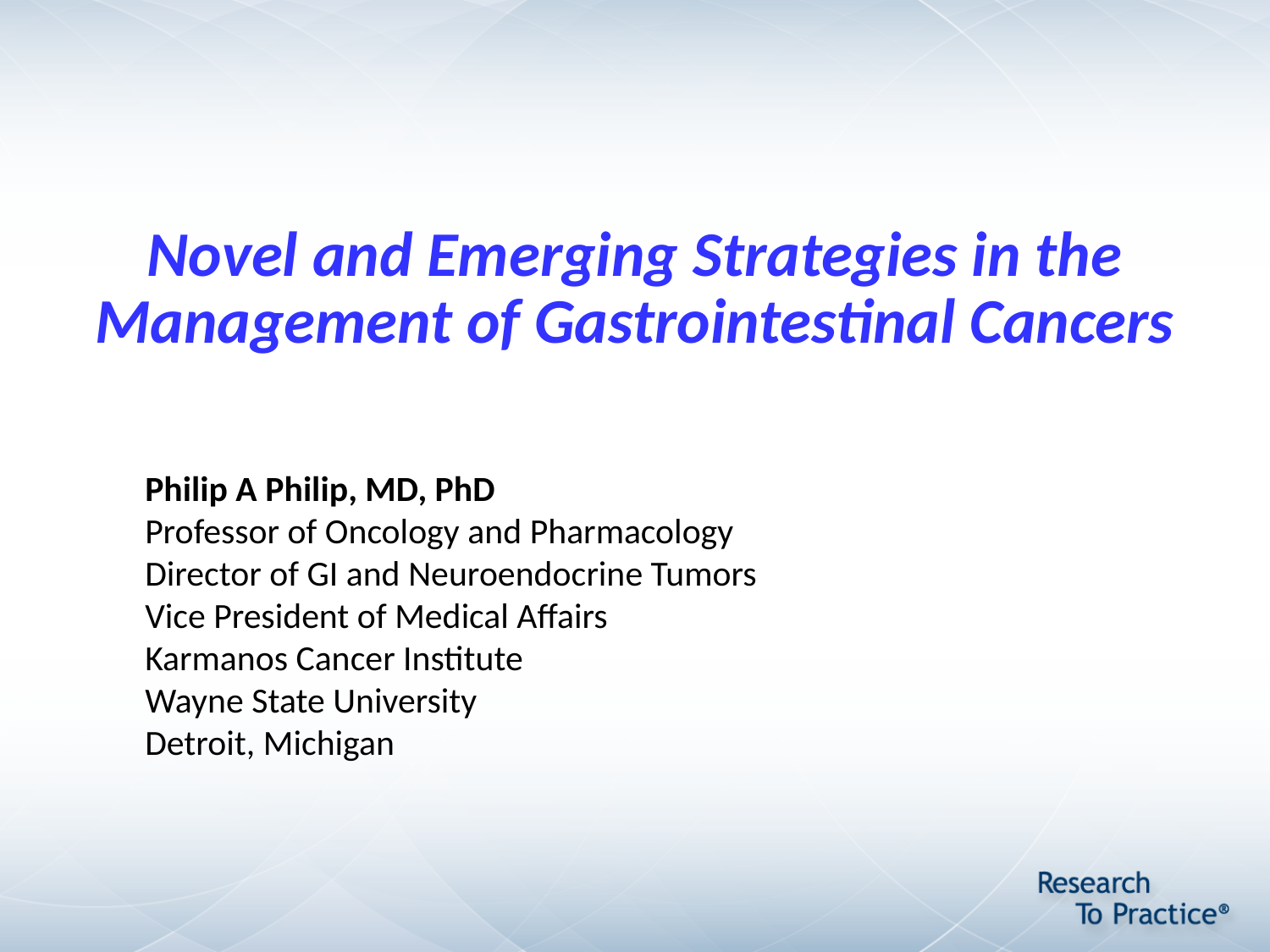

# Novel and Emerging Strategies in the Management of Gastrointestinal Cancers
Philip A Philip, MD, PhD
Professor of Oncology and Pharmacology
Director of GI and Neuroendocrine Tumors
Vice President of Medical Affairs
Karmanos Cancer Institute
Wayne State University
Detroit, Michigan